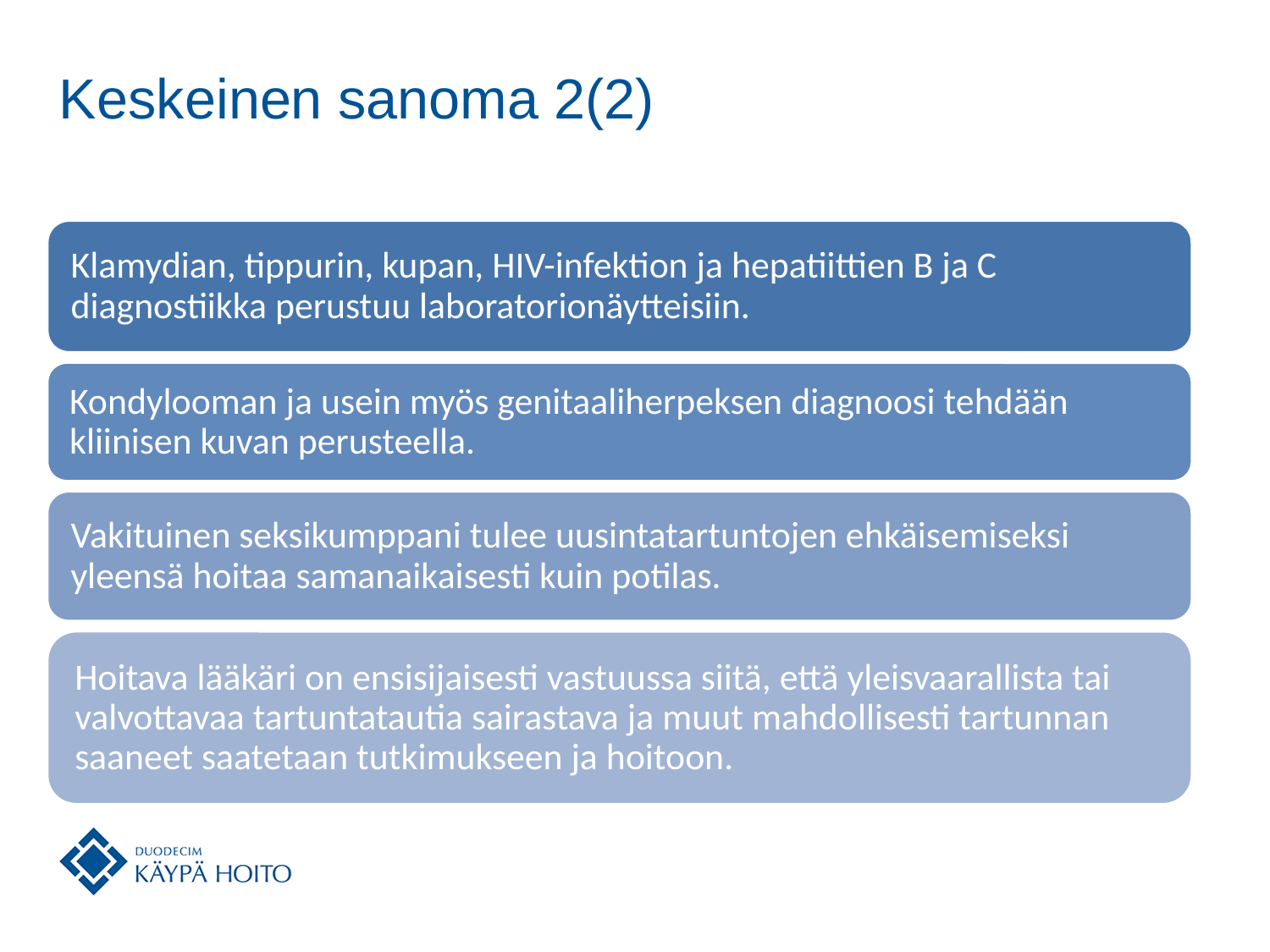

# Keskeinen sanoma 2(2)
Klamydian, tippurin, kupan, HIV-infektion ja hepatiittien B ja C diagnostiikka perustuu laboratorionäytteisiin.
Kondylooman ja usein myös genitaaliherpeksen diagnoosi tehdään kliinisen kuvan perusteella.
Vakituinen seksikumppani tulee uusintatartuntojen ehkäisemiseksi yleensä hoitaa samanaikaisesti kuin potilas.
Hoitava lääkäri on ensisijaisesti vastuussa siitä, että yleisvaarallista tai valvottavaa tartuntatautia sairastava ja muut mahdollisesti tartunnan saaneet saatetaan tutkimukseen ja hoitoon.